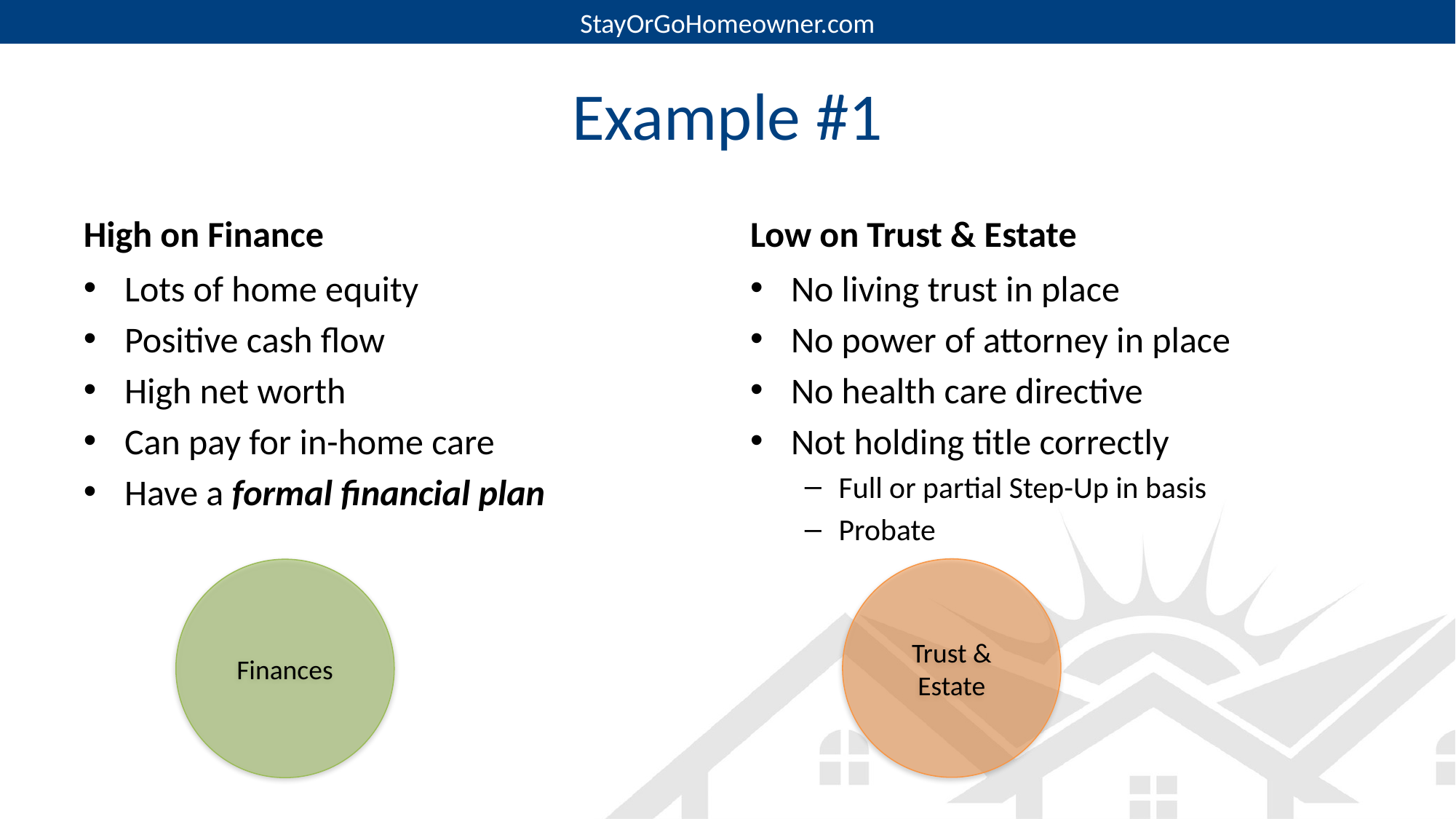

# Example #1
High on Finance
Low on Trust & Estate
Lots of home equity
Positive cash flow
High net worth
Can pay for in-home care
Have a formal financial plan

No living trust in place
No power of attorney in place
No health care directive
Not holding title correctly
Full or partial Step-Up in basis
Probate

Trust & Estate
Finances